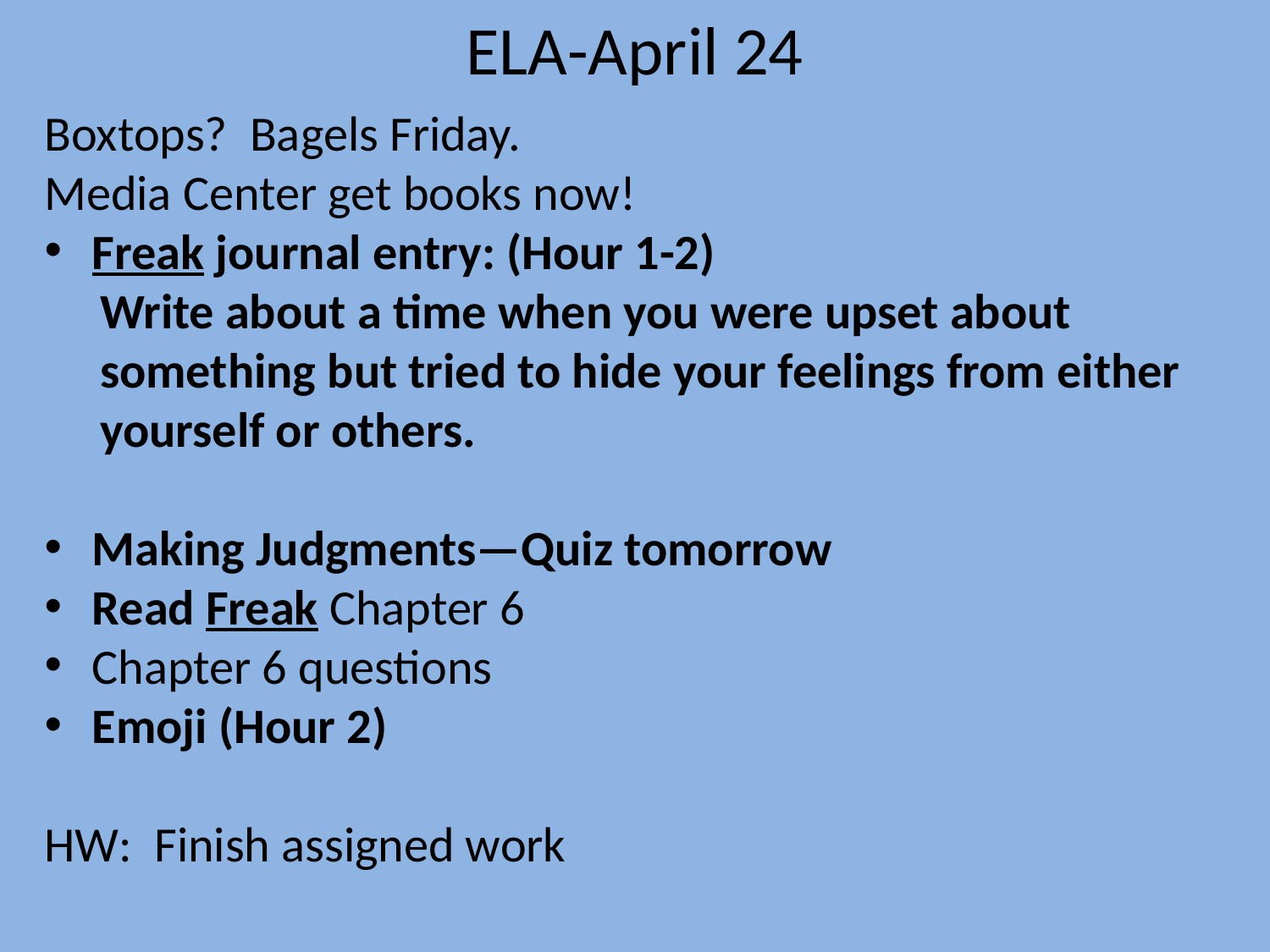

# ELA-April 24
Boxtops?  Bagels Friday.
Media Center get books now!
Freak journal entry: (Hour 1-2)
Write about a time when you were upset about something but tried to hide your feelings from either yourself or others.

Making Judgments—Quiz tomorrow
Read Freak Chapter 6
Chapter 6 questions
Emoji (Hour 2)

HW:  Finish assigned work